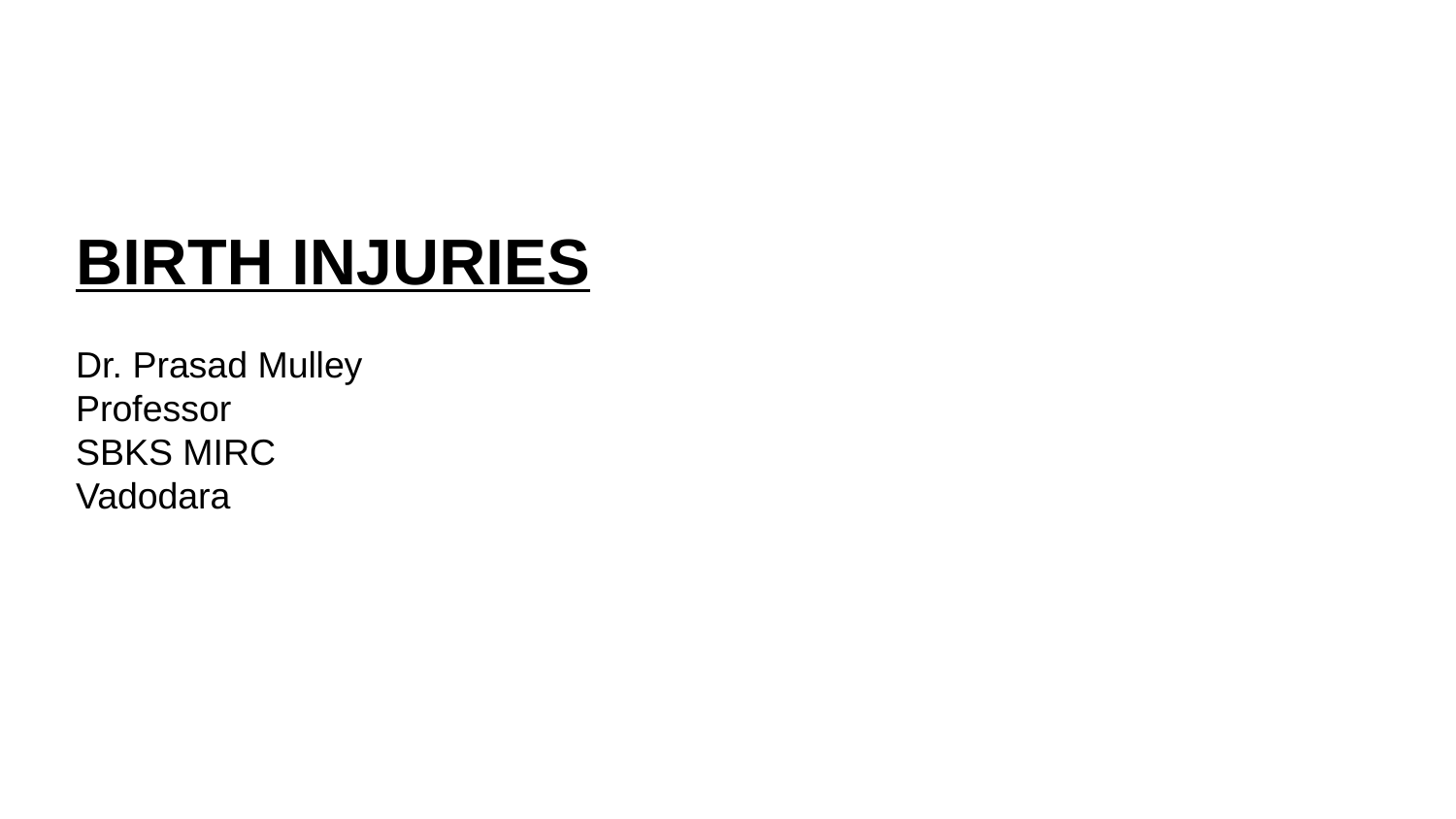

BIRTH INJURIES

Dr. Prasad Mulley
Professor
SBKS MIRC
Vadodara